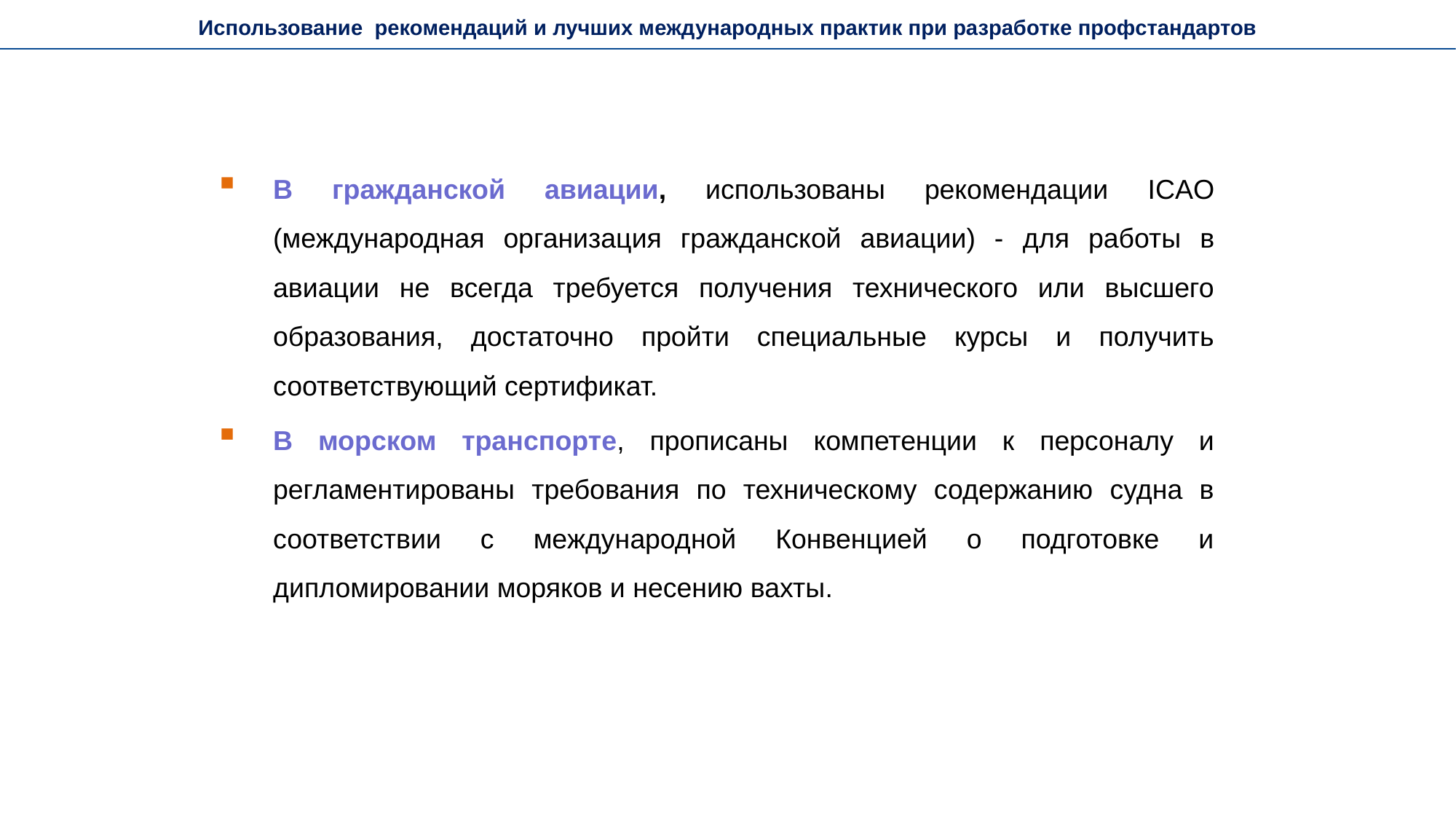

Использование  рекомендаций и лучших международных практик при разработке профстандартов
В гражданской авиации, использованы рекомендации ICAO (международная организация гражданской авиации) - для работы в авиации не всегда требуется получения технического или высшего образования, достаточно пройти специальные курсы и получить соответствующий сертификат.
В морском транспорте, прописаны компетенции к персоналу и регламентированы требования по техническому содержанию судна в соответствии с международной Конвенцией о подготовке и дипломировании моряков и несению вахты.